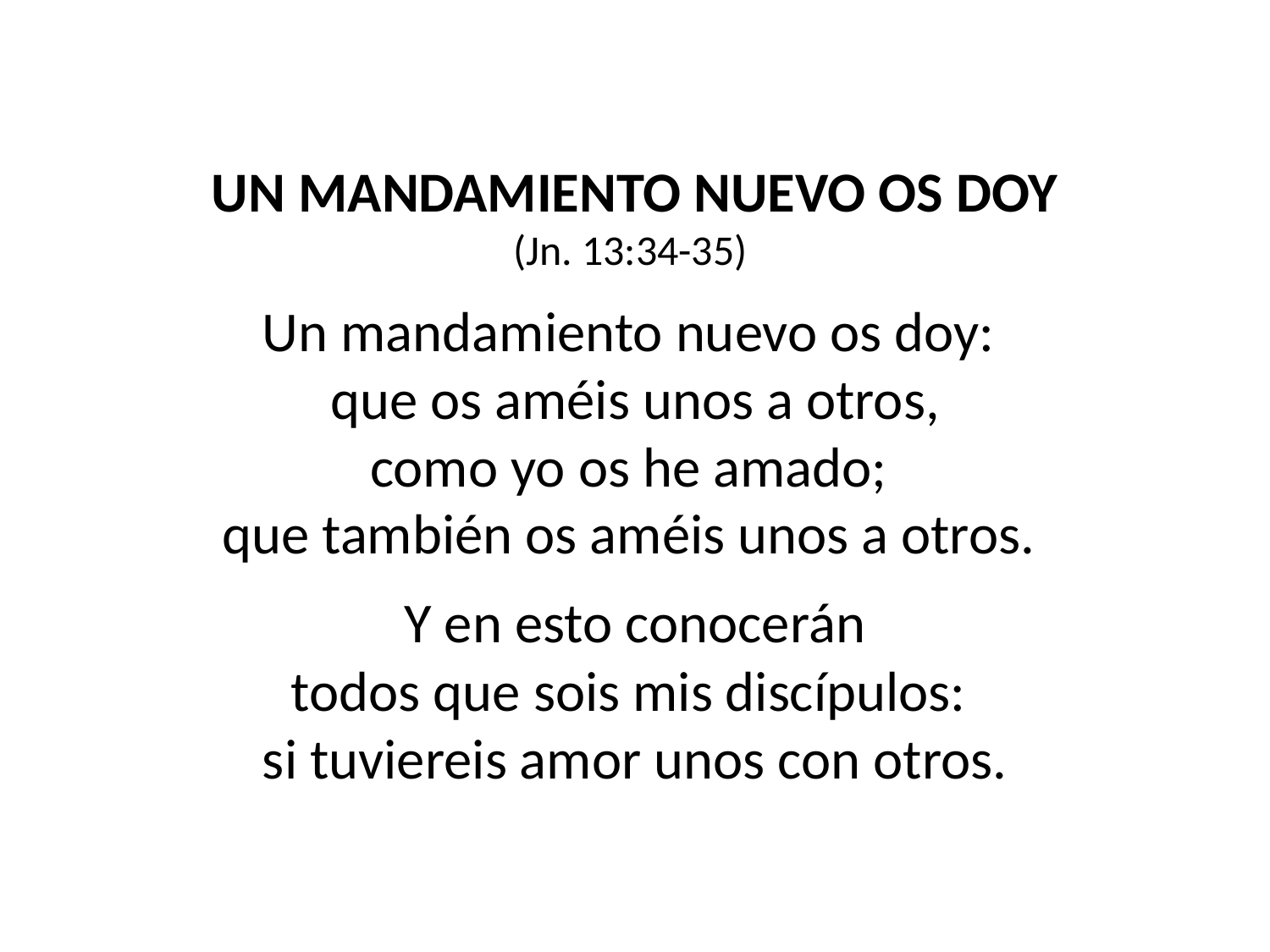

UN MANDAMIENTO NUEVO OS DOY
(Jn. 13:34-35)
Un mandamiento nuevo os doy:
que os améis unos a otros,
como yo os he amado;
que también os améis unos a otros.
Y en esto conocerán
todos que sois mis discípulos:
si tuviereis amor unos con otros.